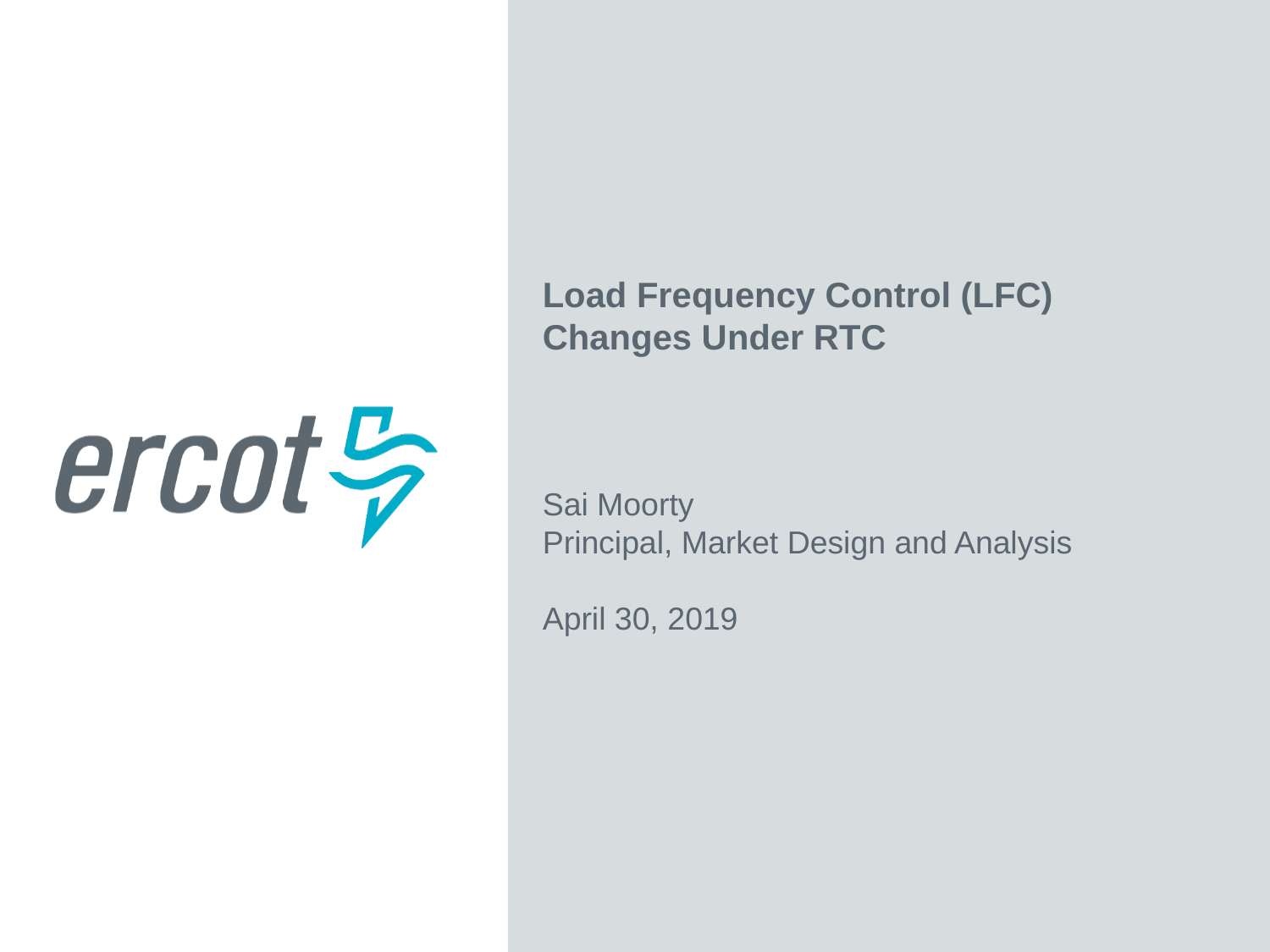

Load Frequency Control (LFC) Changes Under RTC

Sai Moorty
Principal, Market Design and Analysis

April 30, 2019